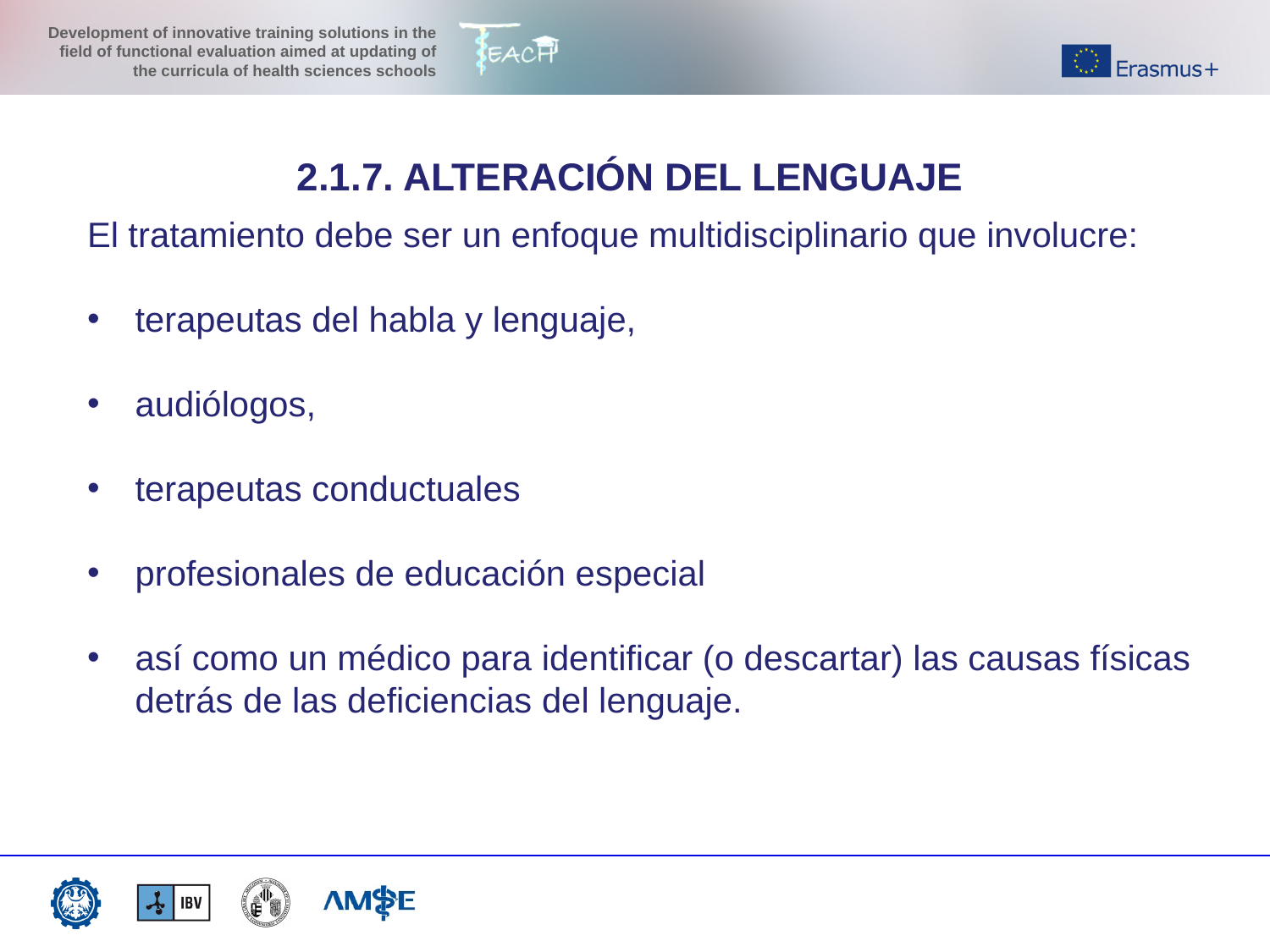

2.1.7. ALTERACIÓN DEL LENGUAJE
El tratamiento debe ser un enfoque multidisciplinario que involucre:

terapeutas del habla y lenguaje,

audiólogos,

terapeutas conductuales

profesionales de educación especial

así como un médico para identificar (o descartar) las causas físicas detrás de las deficiencias del lenguaje.